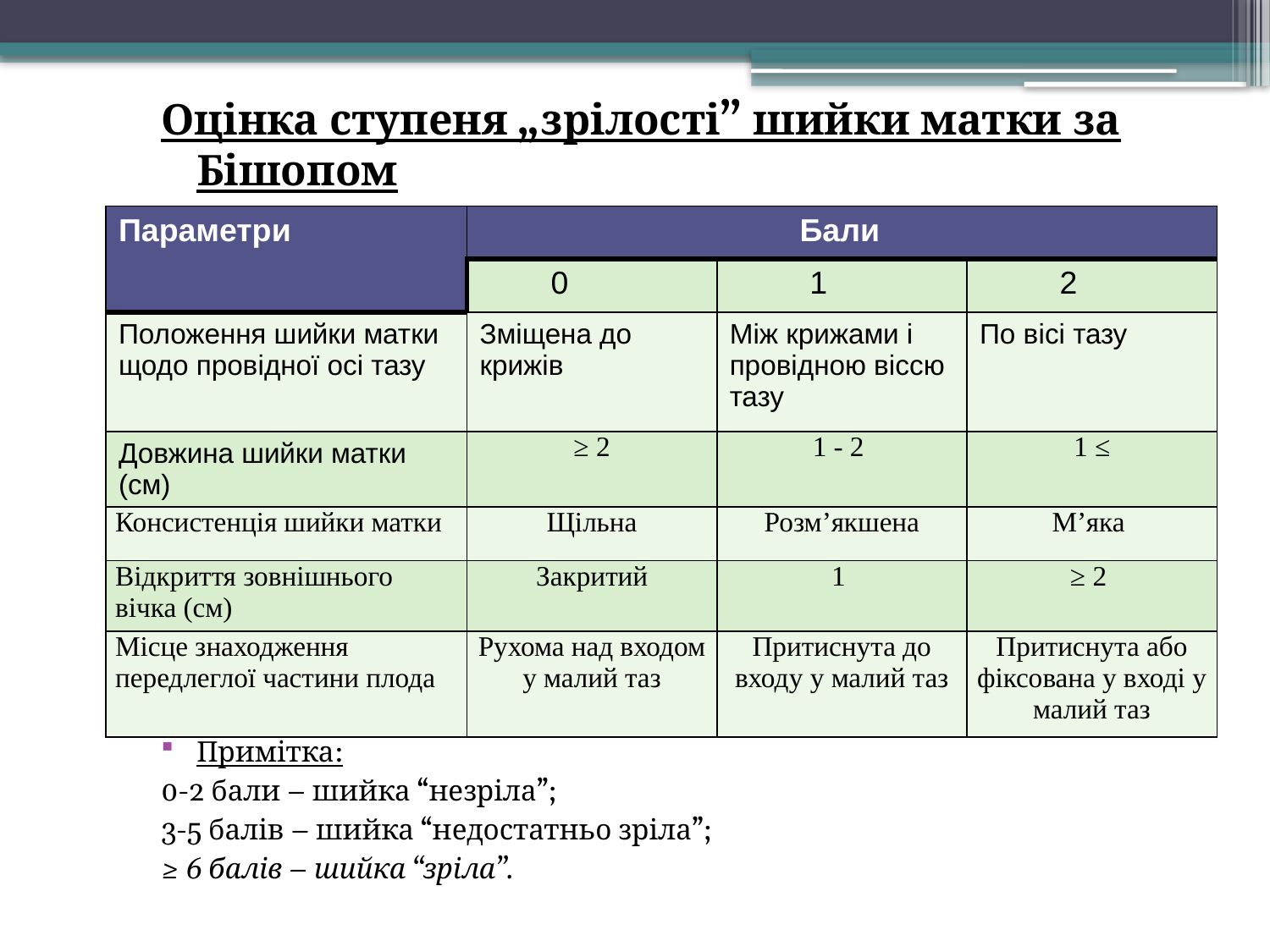

#
Оцінка ступеня „зрілості” шийки матки за Бішопом

Примітка:
0-2 бали – шийка “незріла”;
3-5 балів – шийка “недостатньо зріла”;
≥ 6 балів – шийка “зріла”.

| Параметри | Бали |  |  |
| --- | --- | --- | --- |
|  | 0 | 1 | 2 |
| Положення шийки матки щодо провідної осі тазу | Зміщена до крижів | Між крижами і провідною віссю тазу | По вісі тазу |
| Довжина шийки матки (см) | ≥ 2 | 1 - 2 | 1 ≤ |
| Консистенція шийки матки | Щільна | Розм’якшена | М’яка |
| Відкриття зовнішнього вічка (см) | Закритий | 1 | ≥ 2 |
| Місце знаходження передлеглої частини плода | Рухома над входом у малий таз | Притиснута до входу у малий таз | Притиснута або фіксована у вході у малий таз |